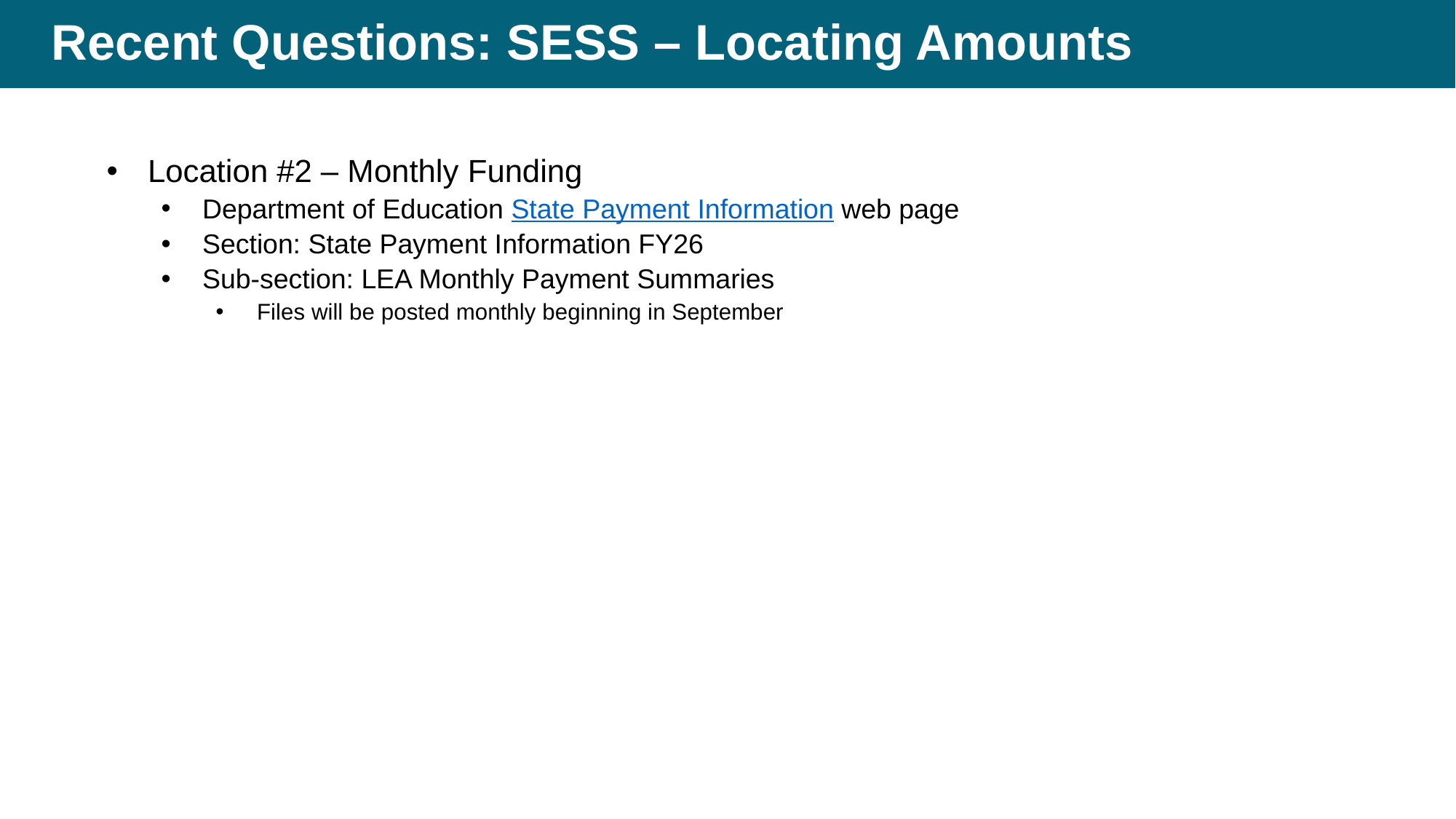

# Recent Questions: SESS – Locating Amounts
Location #2 – Monthly Funding
Department of Education State Payment Information web page
Section: State Payment Information FY26
Sub-section: LEA Monthly Payment Summaries
Files will be posted monthly beginning in September